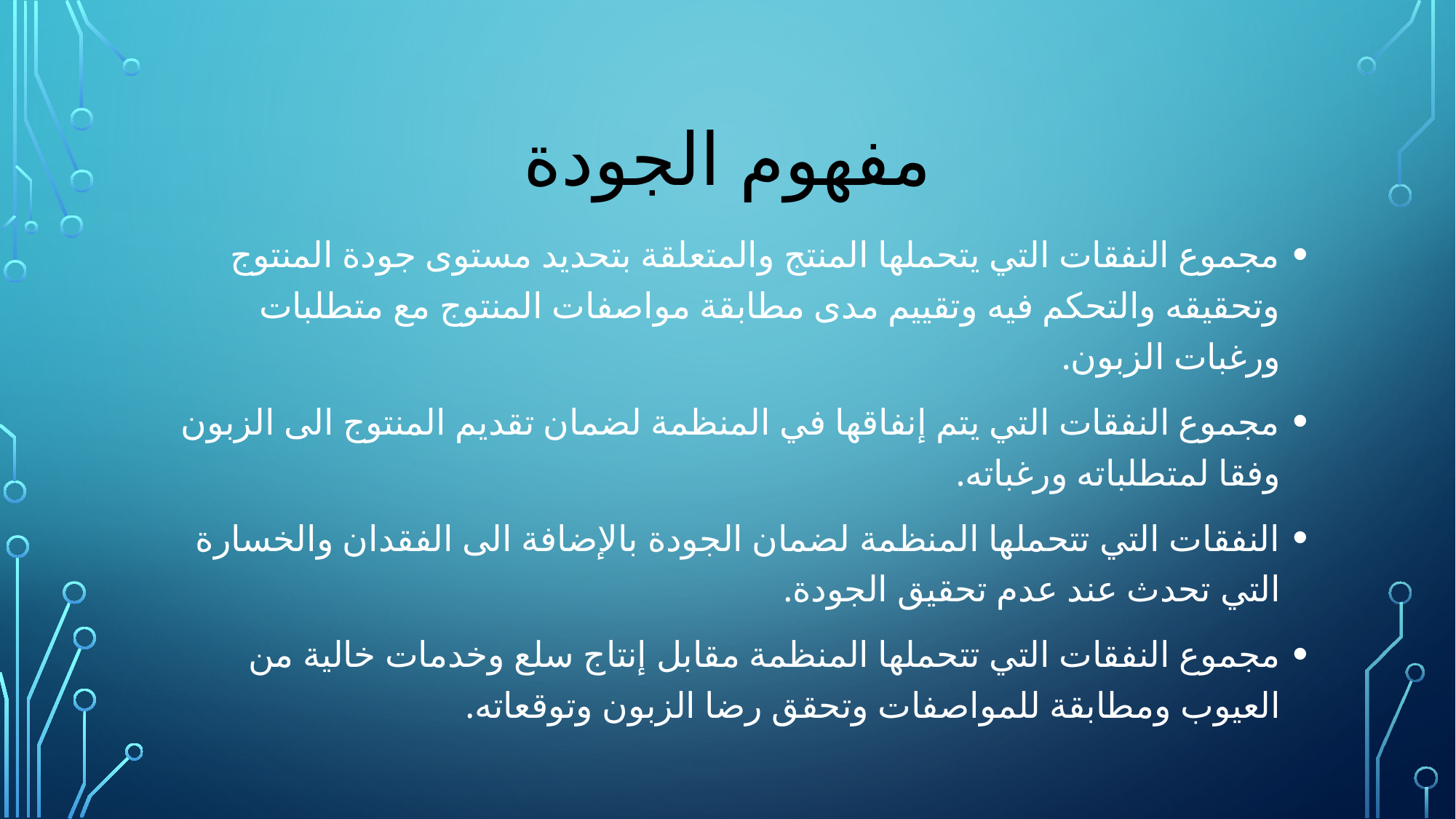

# مفهوم الجودة
مجموع النفقات التي يتحملها المنتج والمتعلقة بتحديد مستوى جودة المنتوج وتحقيقه والتحكم فيه وتقييم مدى مطابقة مواصفات المنتوج مع متطلبات ورغبات الزبون.
مجموع النفقات التي يتم إنفاقها في المنظمة لضمان تقديم المنتوج الى الزبون وفقا لمتطلباته ورغباته.
النفقات التي تتحملها المنظمة لضمان الجودة بالإضافة الى الفقدان والخسارة التي تحدث عند عدم تحقيق الجودة.
مجموع النفقات التي تتحملها المنظمة مقابل إنتاج سلع وخدمات خالية من العيوب ومطابقة للمواصفات وتحقق رضا الزبون وتوقعاته.